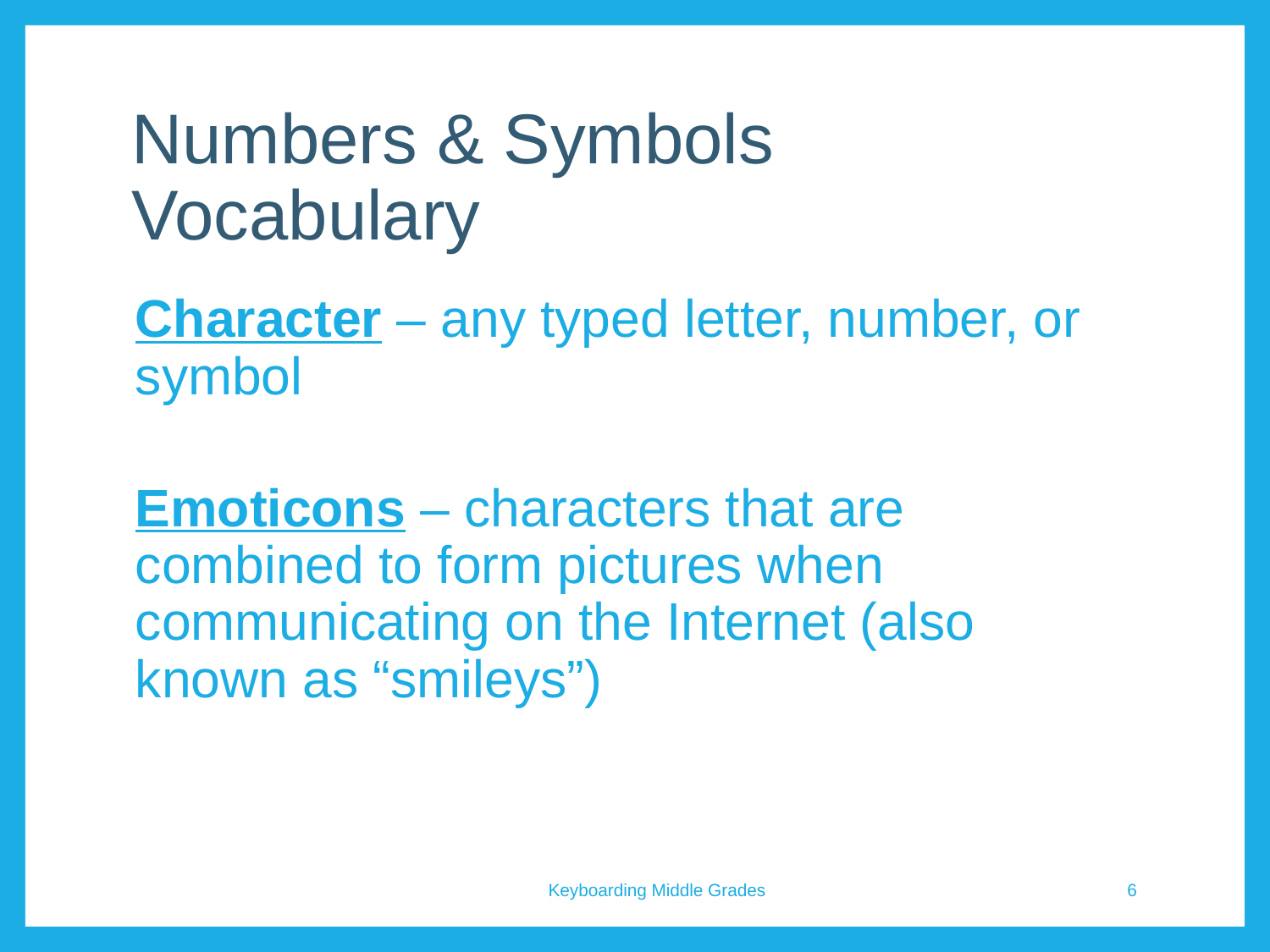

# Numbers & Symbols Vocabulary
Character – any typed letter, number, or symbol

Emoticons – characters that are combined to form pictures when communicating on the Internet (also known as “smileys”)

Keyboarding Middle Grades
6